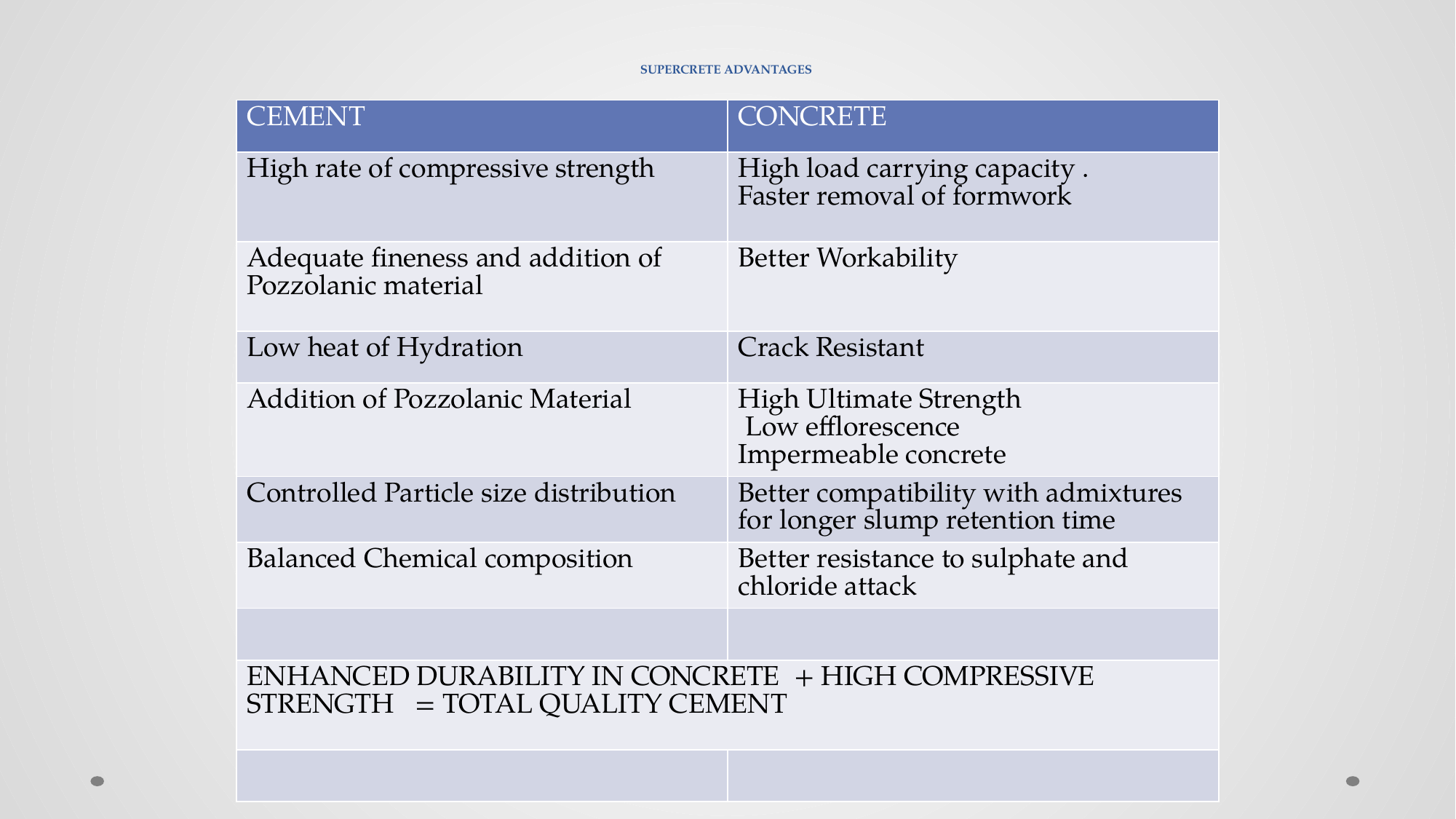

# SUPERCRETE ADVANTAGES
| CEMENT | CONCRETE |
| --- | --- |
| High rate of compressive strength | High load carrying capacity . Faster removal of formwork |
| Adequate fineness and addition of Pozzolanic material | Better Workability |
| Low heat of Hydration | Crack Resistant |
| Addition of Pozzolanic Material | High Ultimate Strength Low efflorescence Impermeable concrete |
| Controlled Particle size distribution | Better compatibility with admixtures for longer slump retention time |
| Balanced Chemical composition | Better resistance to sulphate and chloride attack |
|  |  |
| ENHANCED DURABILITY IN CONCRETE + HIGH COMPRESSIVE STRENGTH = TOTAL QUALITY CEMENT |  |
|  |  |